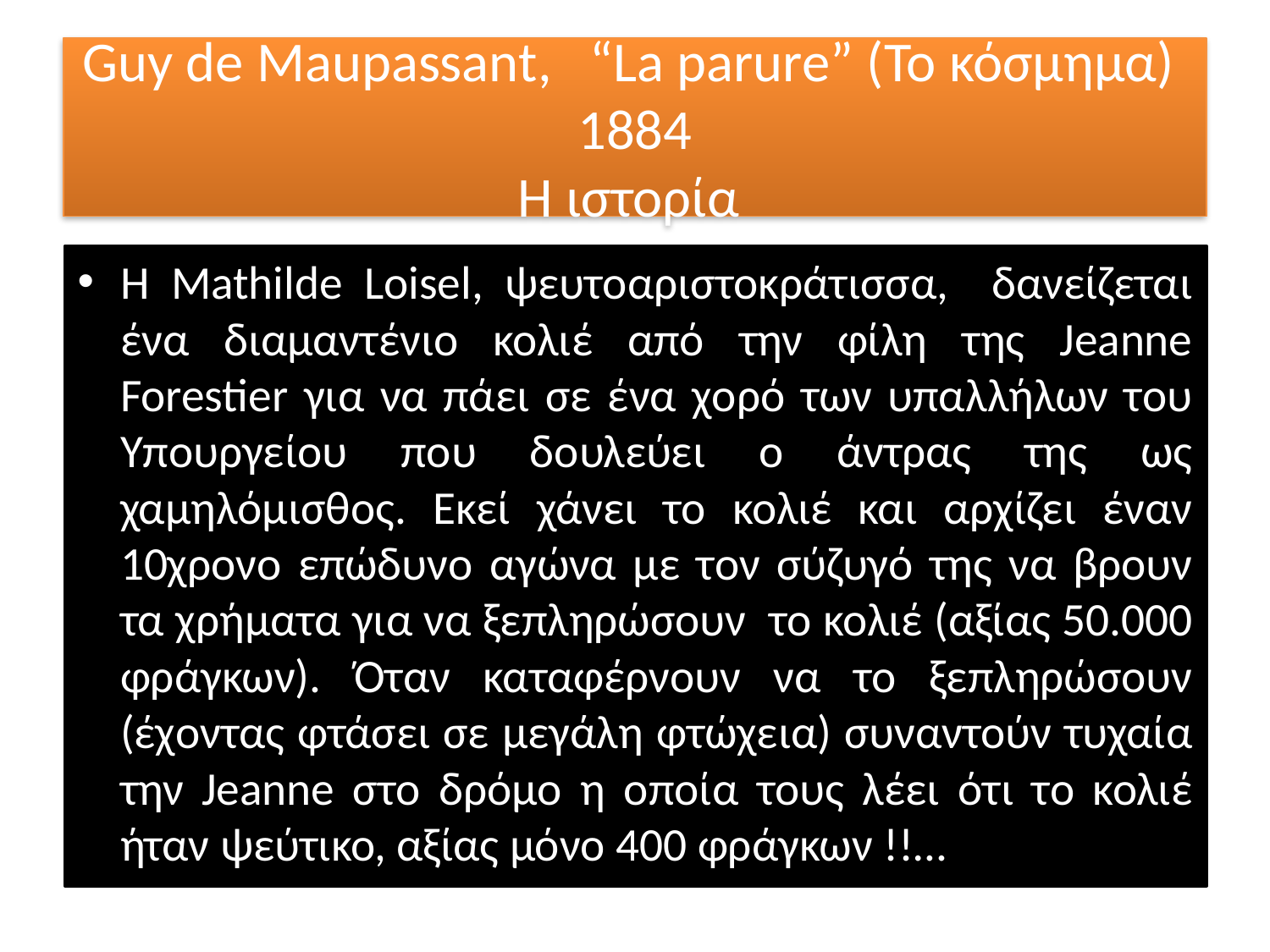

# Guy de Maupassant,   “La parure” (Το κόσμημα)  1884 Η ιστορία
Η Mathilde Loisel, ψευτοαριστοκράτισσα,  δανείζεται ένα διαμαντένιο κολιέ από την φίλη της Jeanne Forestier για να πάει σε ένα χορό των υπαλλήλων του Υπουργείου που δουλεύει ο άντρας της ως χαμηλόμισθος. Εκεί χάνει το κολιέ και αρχίζει έναν 10χρονο επώδυνο αγώνα με τον σύζυγό της να βρουν τα χρήματα για να ξεπληρώσουν  το κολιέ (αξίας 50.000 φράγκων). Όταν καταφέρνουν να το ξεπληρώσουν (έχοντας φτάσει σε μεγάλη φτώχεια) συναντούν τυχαία την Jeanne στο δρόμο η οποία τους λέει ότι το κολιέ ήταν ψεύτικο, αξίας μόνο 400 φράγκων !!…